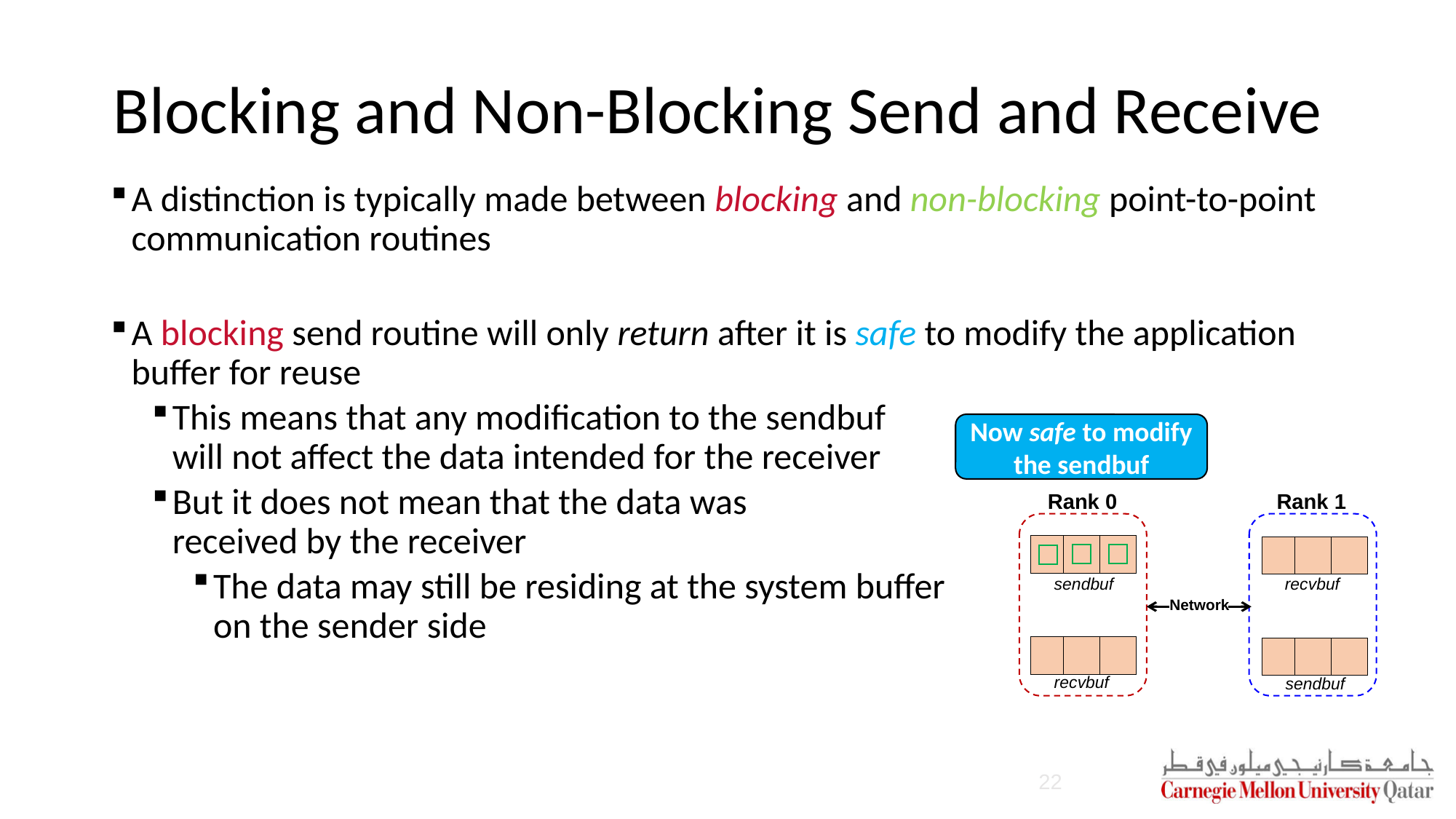

# Blocking and Non-Blocking Send and Receive
A distinction is typically made between blocking and non-blocking point-to-point communication routines

A blocking send routine will only return after it is safe to modify the application buffer for reuse
This means that any modification to the sendbuf
will not affect the data intended for the receiver
But it does not mean that the data was
received by the receiver
The data may still be residing at the system buffer
on the sender side

Now safe to modify the sendbuf
Rank 0
Rank 1

sendbuf
recvbuf
Network

recvbuf
sendbuf
22